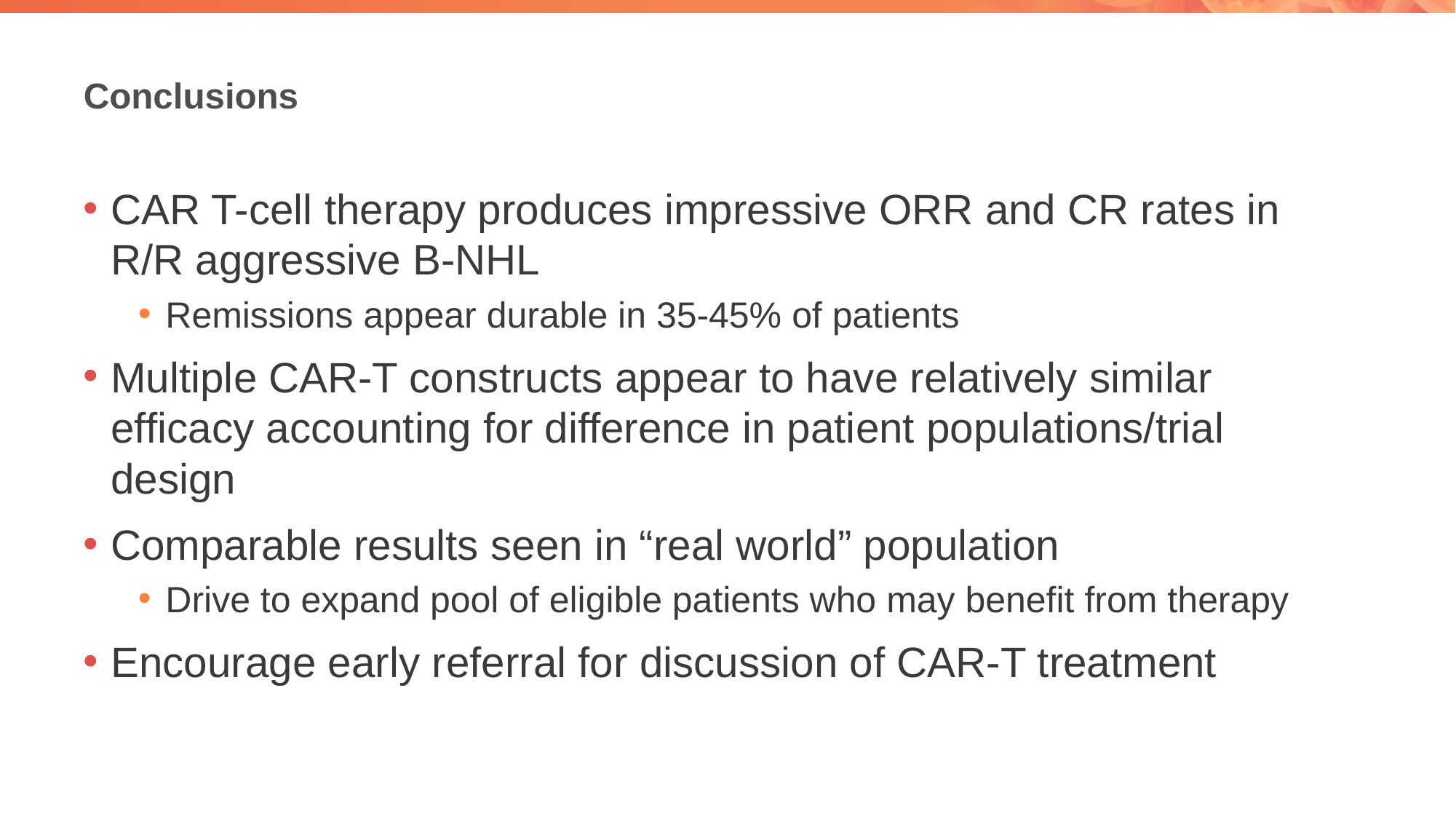

# Conclusions
CAR T-cell therapy produces impressive ORR and CR rates in R/R aggressive B-NHL
Remissions appear durable in 35-45% of patients
Multiple CAR-T constructs appear to have relatively similar efficacy accounting for difference in patient populations/trial design
Comparable results seen in “real world” population
Drive to expand pool of eligible patients who may benefit from therapy
Encourage early referral for discussion of CAR-T treatment